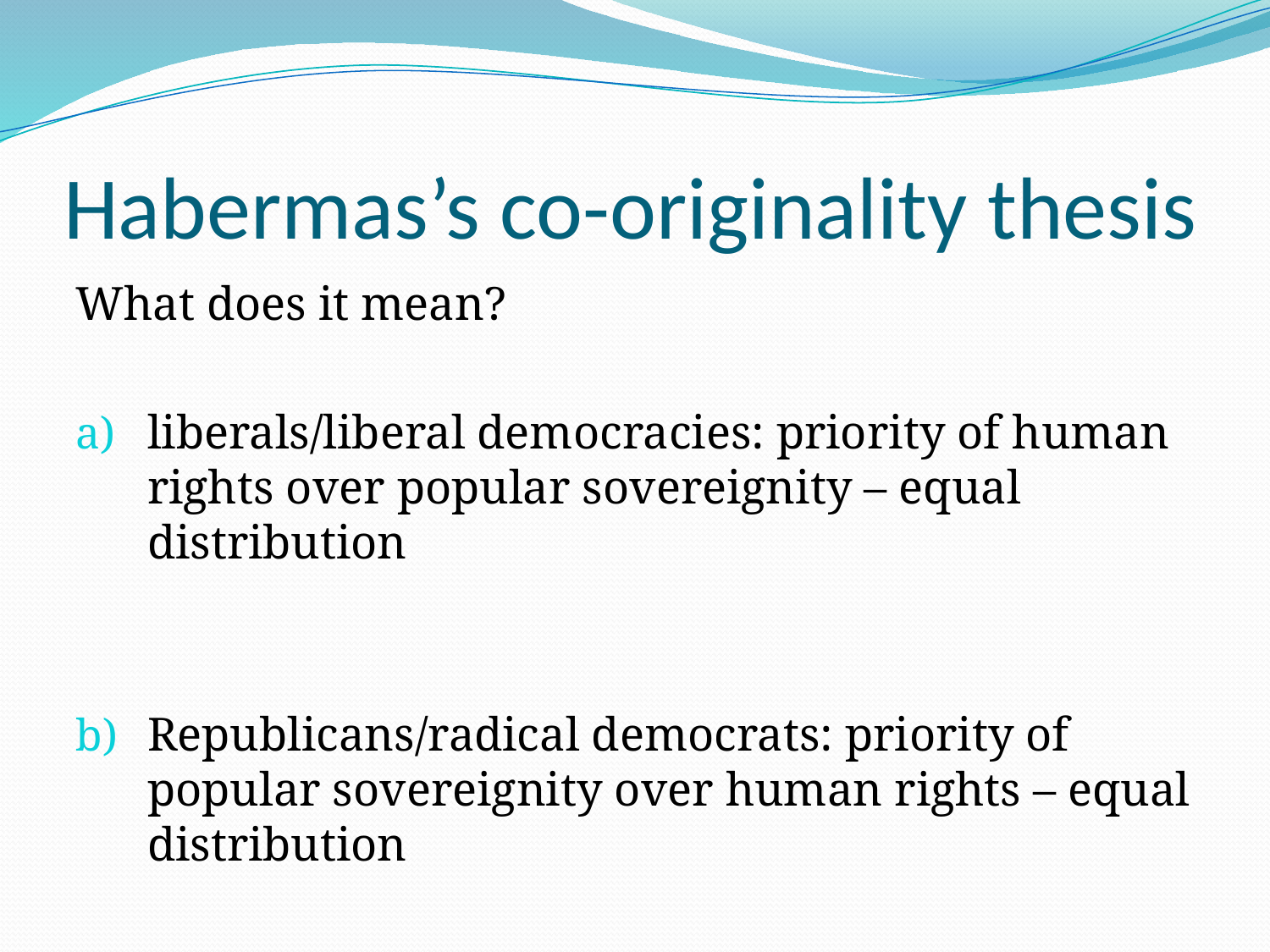

# Habermas’s co-originality thesis
What does it mean?

liberals/liberal democracies: priority of human rights over popular sovereignity – equal distribution

Republicans/radical democrats: priority of popular sovereignity over human rights – equal distribution